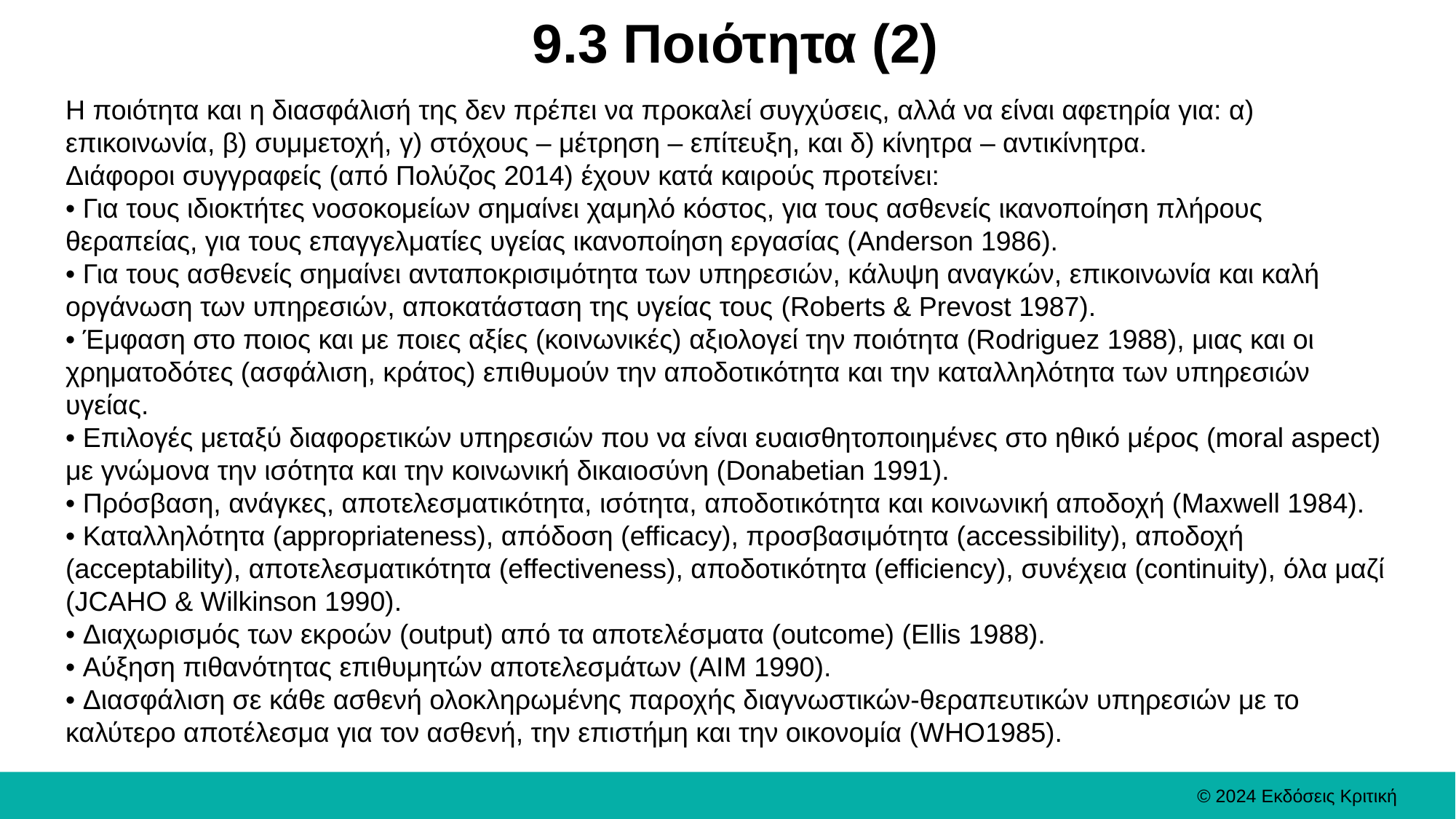

# 9.3 Ποιότητα (2)
Η ποιότητα και η διασφάλισή της δεν πρέπει να προκαλεί συγχύσεις, αλλά να είναι αφετηρία για: α) επικοινωνία, β) συμμετοχή, γ) στόχους – μέτρηση – επίτευξη, και δ) κίνητρα – αντικίνητρα.
Διάφοροι συγγραφείς (από Πολύζος 2014) έχουν κατά καιρούς προτείνει:
• Για τους ιδιοκτήτες νοσοκομείων σημαίνει χαμηλό κόστος, για τους ασθενείς ικανοποίηση πλήρους θεραπείας, για τους επαγγελματίες υγείας ικανοποίηση εργασίας (Anderson 1986).
• Για τους ασθενείς σημαίνει ανταποκρισιμότητα των υπηρεσιών, κάλυψη αναγκών, επικοινωνία και καλή οργάνωση των υπηρεσιών, αποκατάσταση της υγείας τους (Roberts & Prevost 1987).
• Έμφαση στο ποιος και με ποιες αξίες (κοινωνικές) αξιολογεί την ποιότητα (Rodriguez 1988), μιας και οι χρηματοδότες (ασφάλιση, κράτος) επιθυμούν την αποδοτικότητα και την καταλληλότητα των υπηρεσιών υγείας.
• Επιλογές μεταξύ διαφορετικών υπηρεσιών που να είναι ευαισθητοποιημένες στο ηθικό μέρος (moral aspect) με γνώμονα την ισότητα και την κοινωνική δικαιοσύνη (Donabetian 1991).
• Πρόσβαση, ανάγκες, αποτελεσματικότητα, ισότητα, αποδοτικότητα και κοινωνική αποδοχή (Maxwell 1984).
• Καταλληλότητα (appropriateness), απόδοση (efficacy), προσβασιμότητα (accessibility), αποδοχή (acceptability), αποτελεσματικότητα (effectiveness), αποδοτικότητα (efficiency), συνέχεια (continuity), όλα μαζί (JCAHO & Wilkinson 1990).
• Διαχωρισμός των εκροών (output) από τα αποτελέσματα (outcome) (Ellis 1988).
• Αύξηση πιθανότητας επιθυμητών αποτελεσμάτων (ΑΙΜ 1990).
• Διασφάλιση σε κάθε ασθενή ολοκληρωμένης παροχής διαγνωστικών-θεραπευτικών υπηρεσιών με το καλύτερο αποτέλεσμα για τον ασθενή, την επιστήμη και την οικονομία (WHO1985).

© 2024 Εκδόσεις Κριτική